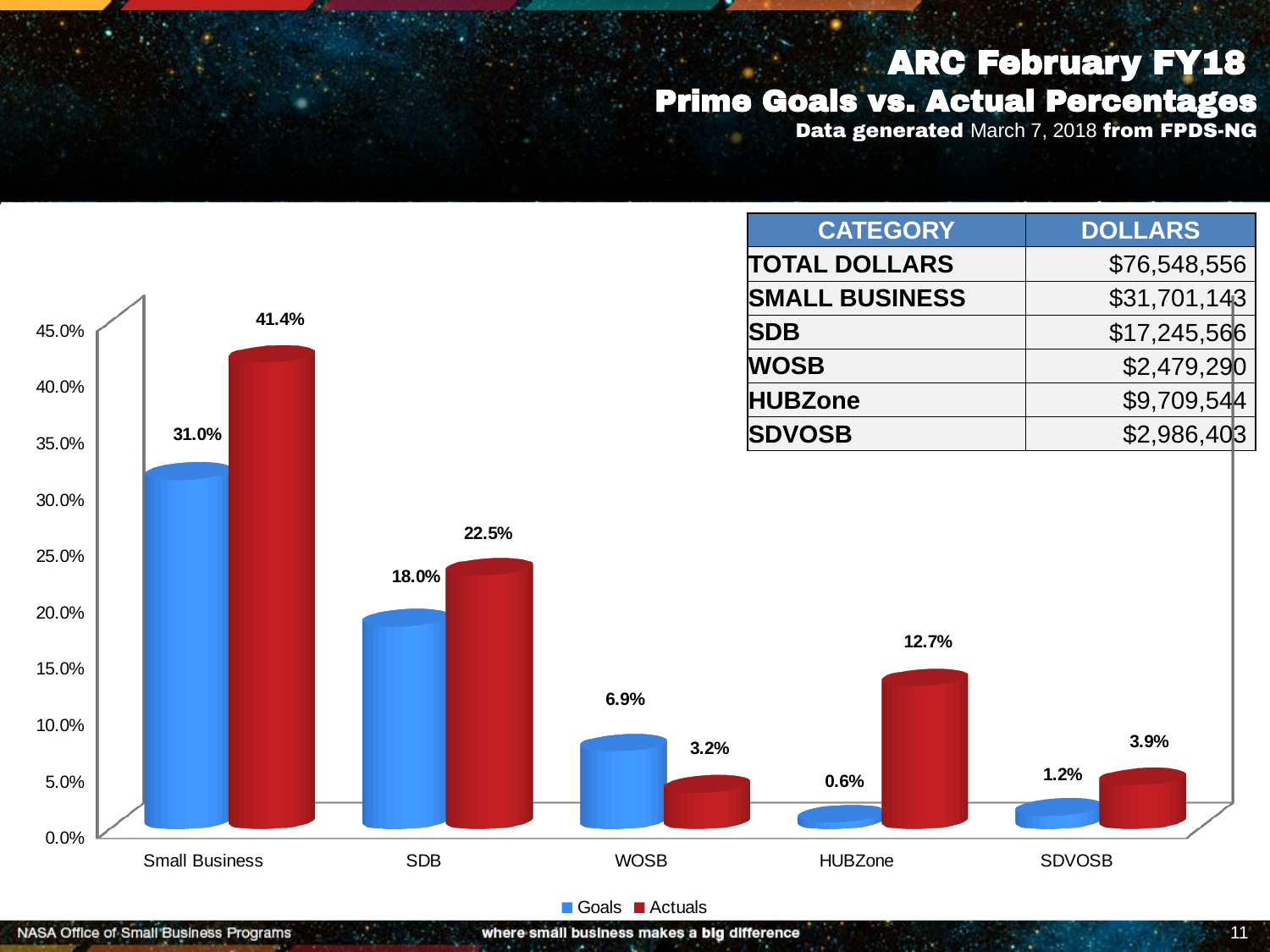

# ARC February FY18 Prime Goals vs. Actual Percentages Data generated March 7, 2018 from FPDS-NG
| CATEGORY | DOLLARS |
| --- | --- |
| TOTAL DOLLARS | $76,548,556 |
| SMALL BUSINESS | $31,701,143 |
| SDB | $17,245,566 |
| WOSB | $2,479,290 |
| HUBZone | $9,709,544 |
| SDVOSB | $2,986,403 |

[unsupported chart]

11